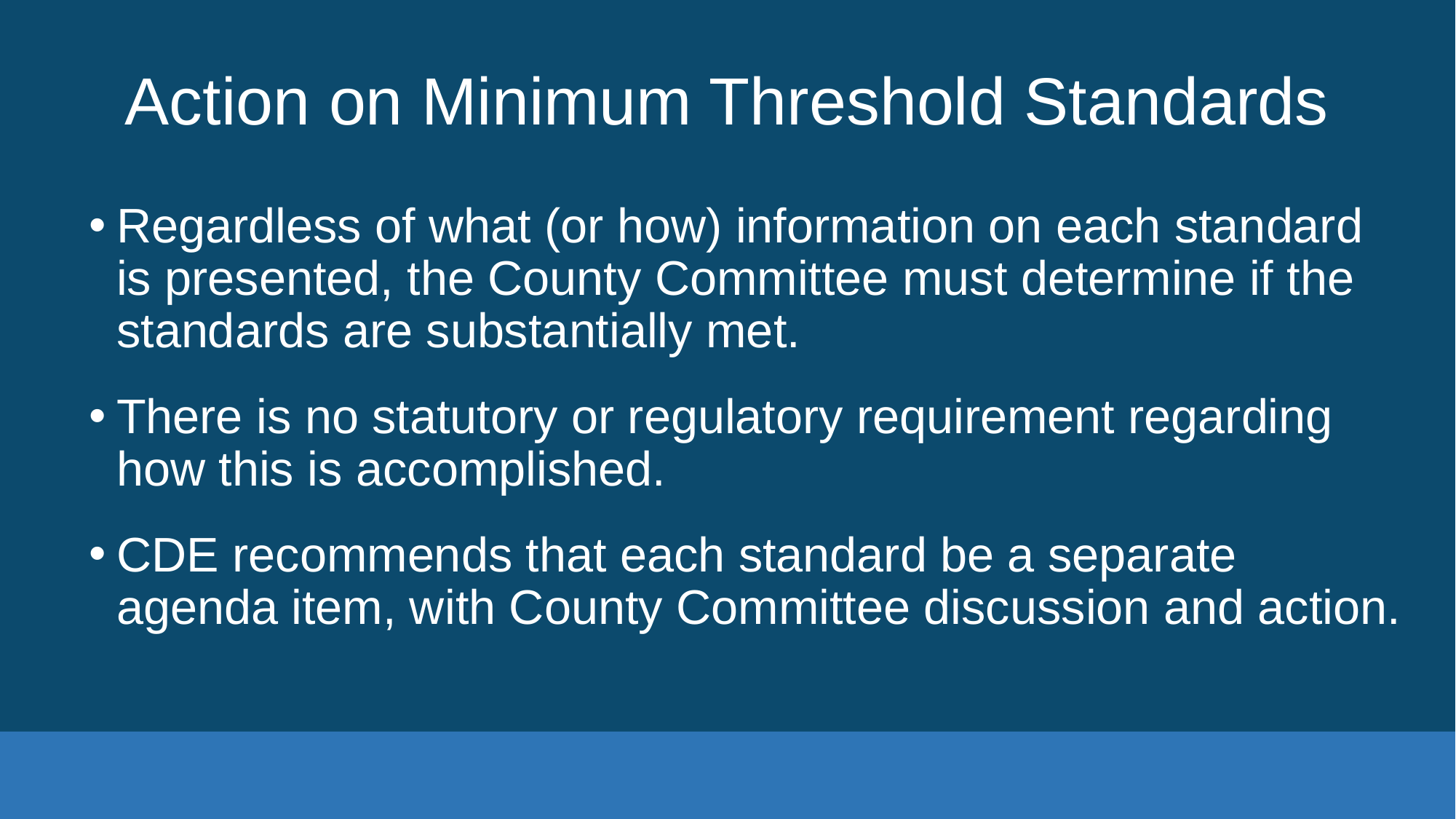

# Action on Minimum Threshold Standards
Regardless of what (or how) information on each standard is presented, the County Committee must determine if the standards are substantially met.
There is no statutory or regulatory requirement regarding how this is accomplished.
CDE recommends that each standard be a separate agenda item, with County Committee discussion and action.